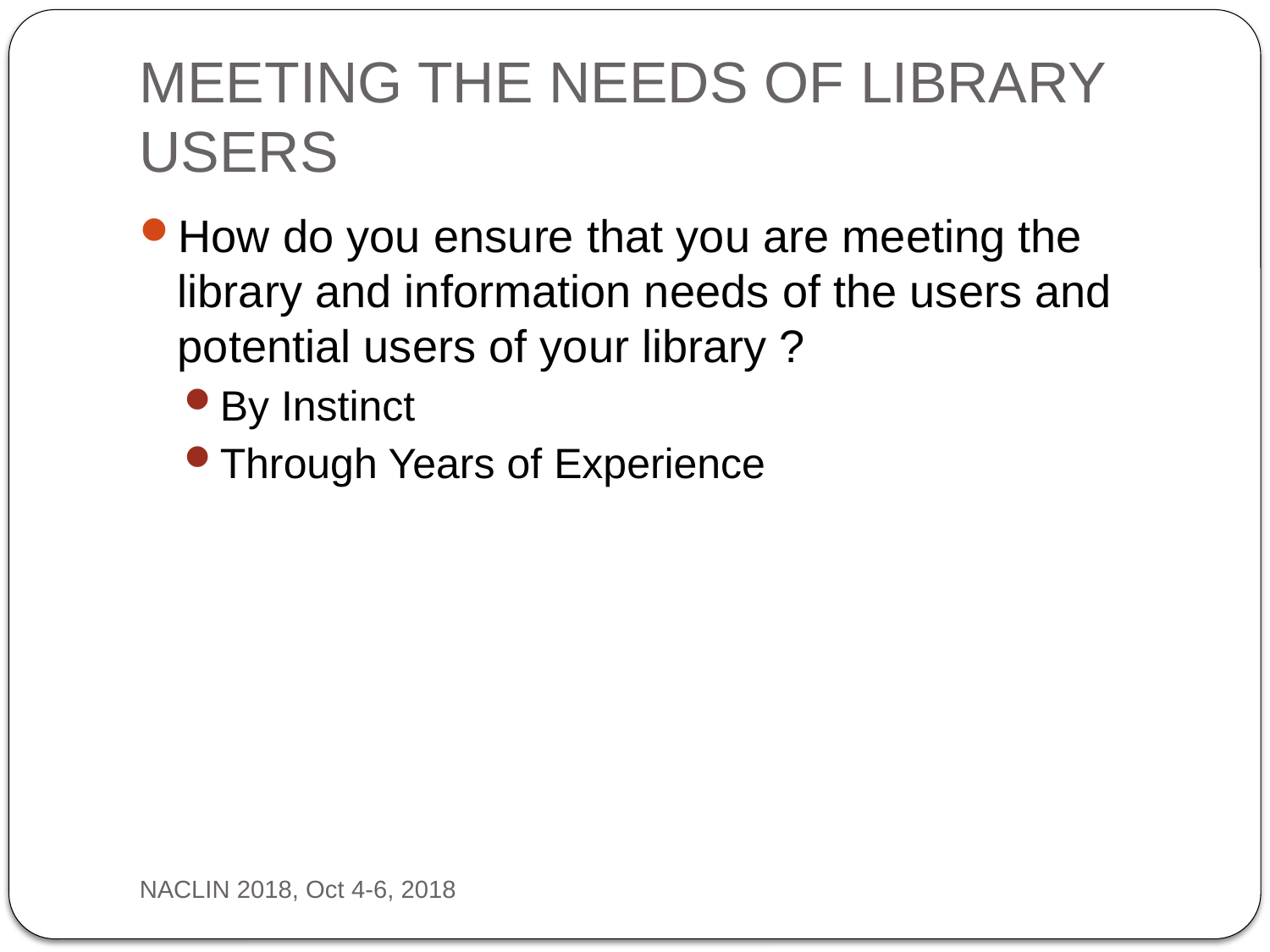

# MEETING THE NEEDS OF LIBRARY USERS
How do you ensure that you are meeting the library and information needs of the users and potential users of your library ?
By Instinct
Through Years of Experience
NACLIN 2018, Oct 4-6, 2018